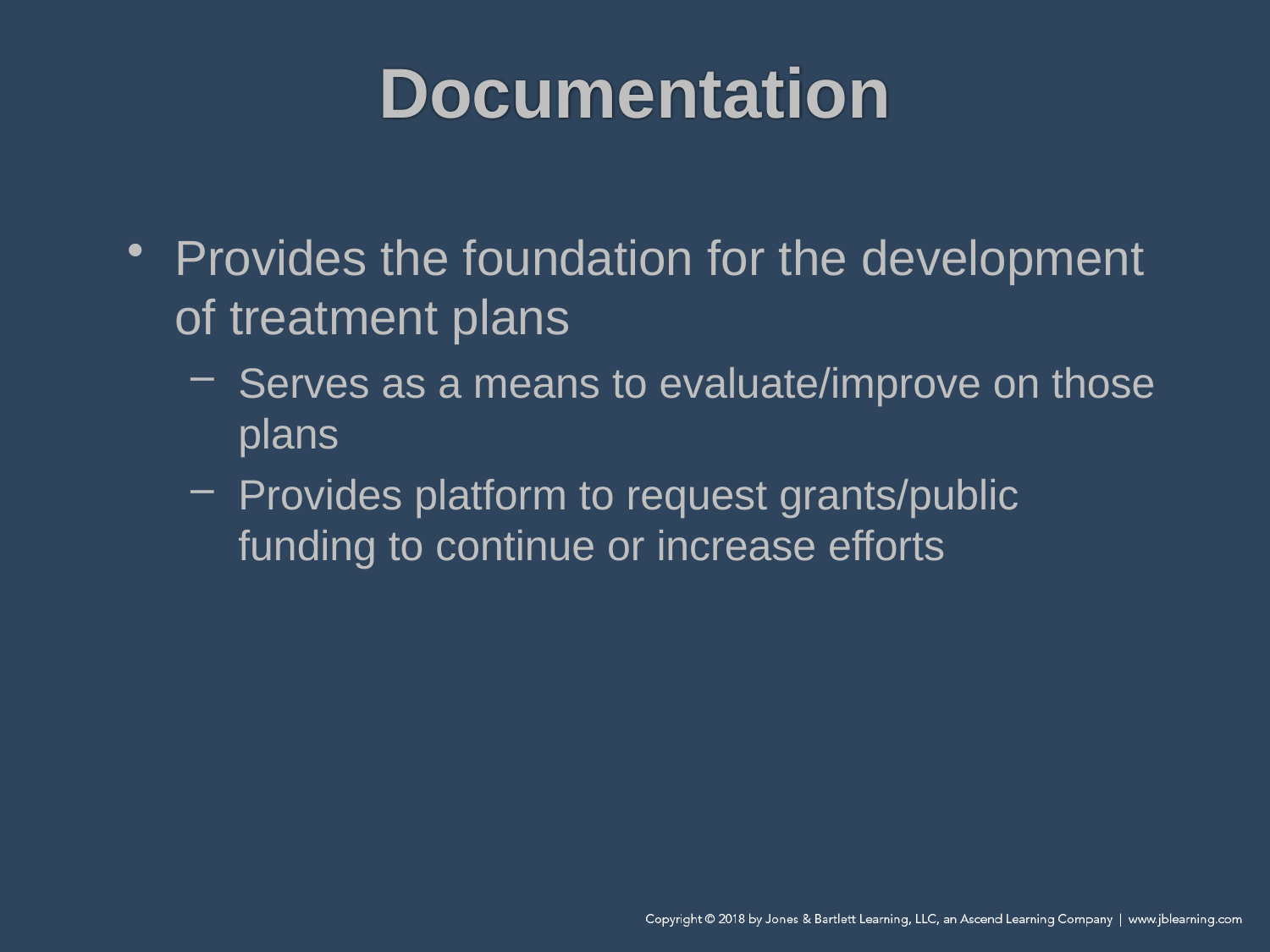

# Documentation
Provides the foundation for the development of treatment plans
Serves as a means to evaluate/improve on those plans
Provides platform to request grants/public funding to continue or increase efforts